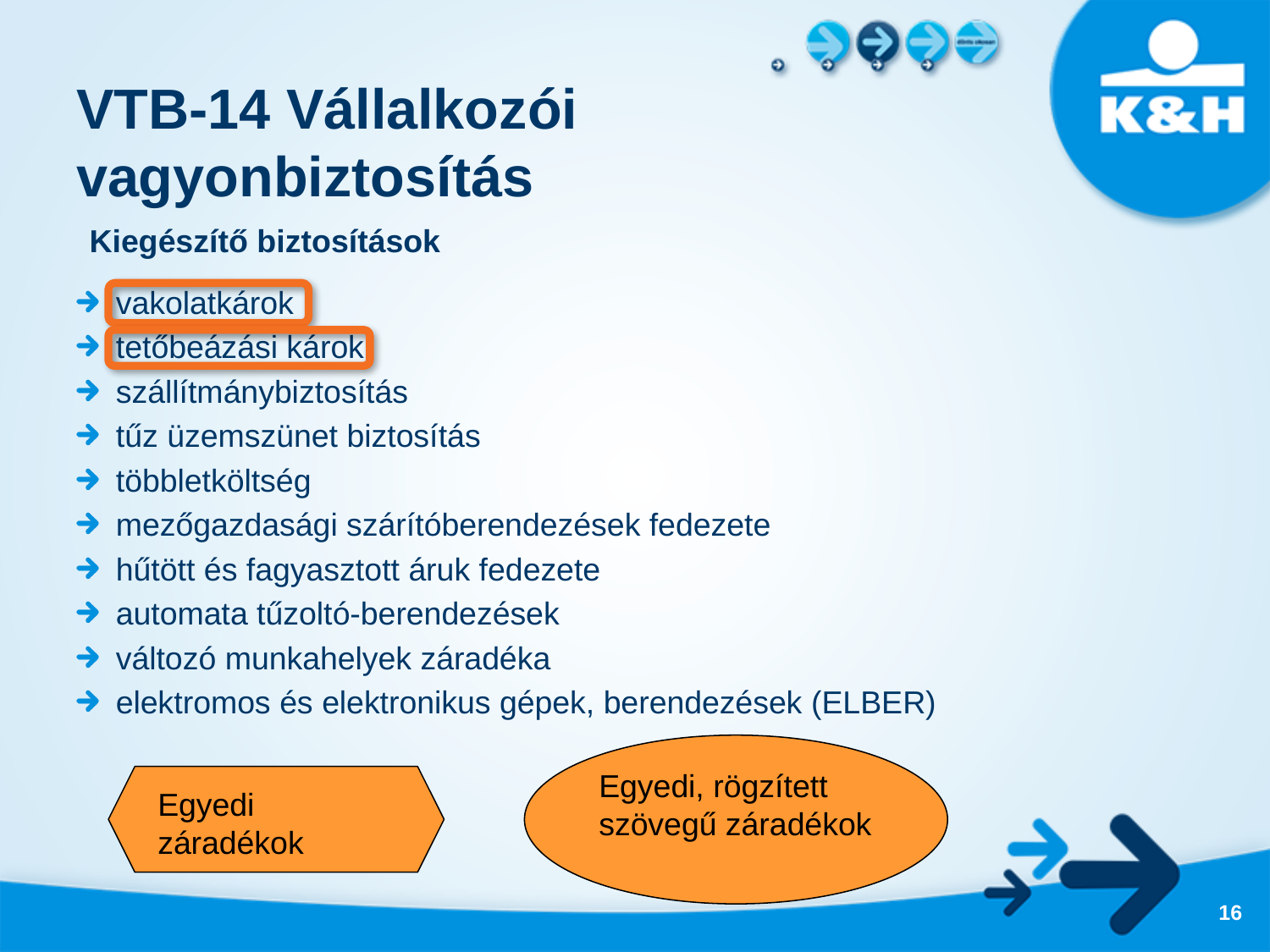

VTB-14 Vállalkozói vagyonbiztosítás
# Kiegészítő biztosítások
vakolatkárok
tetőbeázási károk
szállítmánybiztosítás
tűz üzemszünet biztosítás
többletköltség
mezőgazdasági szárítóberendezések fedezete
hűtött és fagyasztott áruk fedezete
automata tűzoltó-berendezések
változó munkahelyek záradéka
elektromos és elektronikus gépek, berendezések (ELBER)

Egyedi, rögzített szövegű záradékok
Egyedi záradékok
16